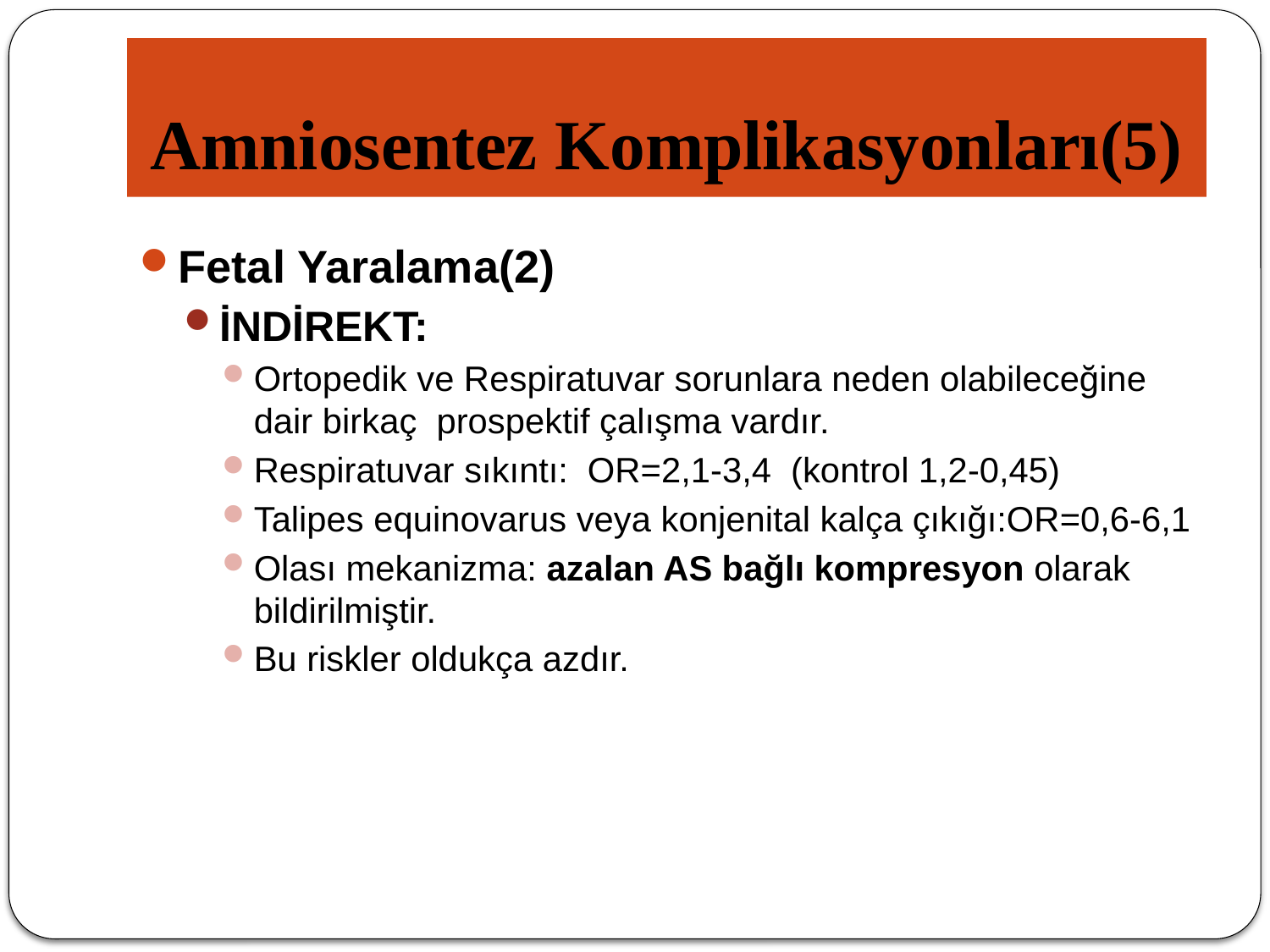

# Amniosentez Komplikasyonları(5)
Fetal Yaralama(2)
İNDİREKT:
Ortopedik ve Respiratuvar sorunlara neden olabileceğine dair birkaç  prospektif çalışma vardır.
Respiratuvar sıkıntı:  OR=2,1-3,4  (kontrol 1,2-0,45)
Talipes equinovarus veya konjenital kalça çıkığı:OR=0,6-6,1
Olası mekanizma: azalan AS bağlı kompresyon olarak bildirilmiştir.
Bu riskler oldukça azdır.